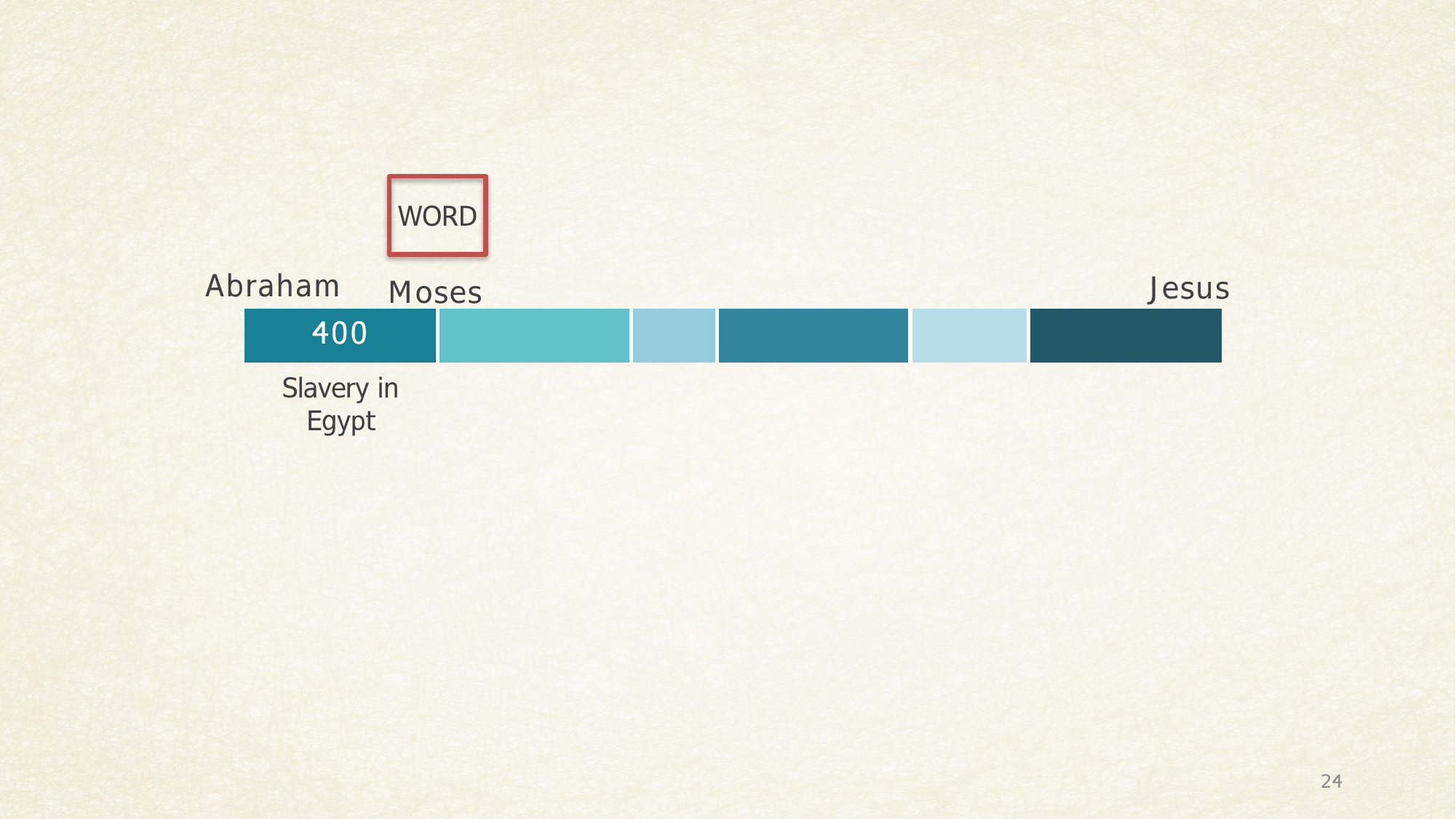

WORD
Abraham
Jesus
Moses
| 400 |  |  |  |  |  |
| --- | --- | --- | --- | --- | --- |
Slavery in
Egypt
24